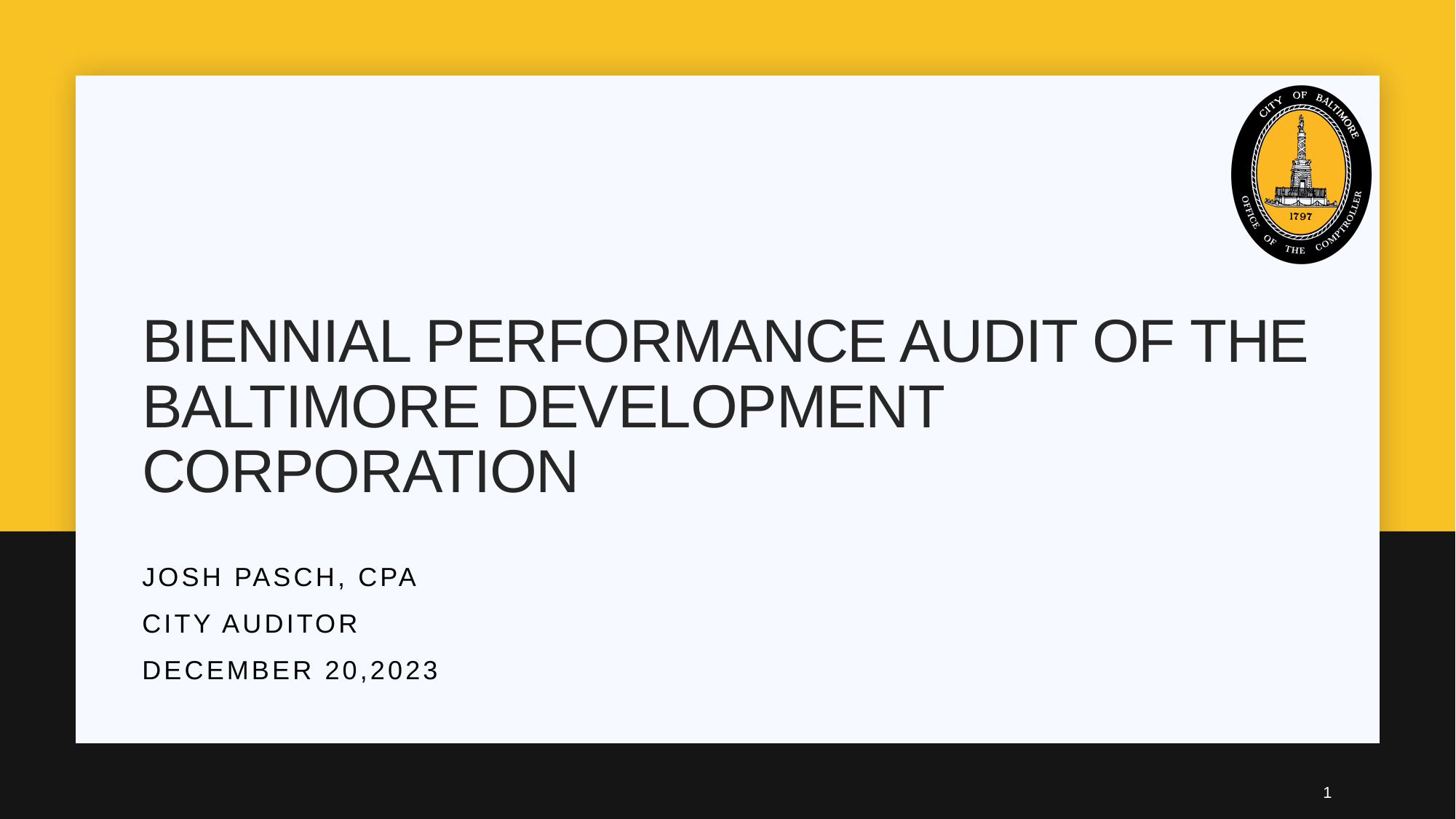

# Biennial Performance Audit of the BALTIMORE DEVELOPMENT CORPORATION
Josh PascH, CPA
City Auditor
DECEMBER 20,2023
1